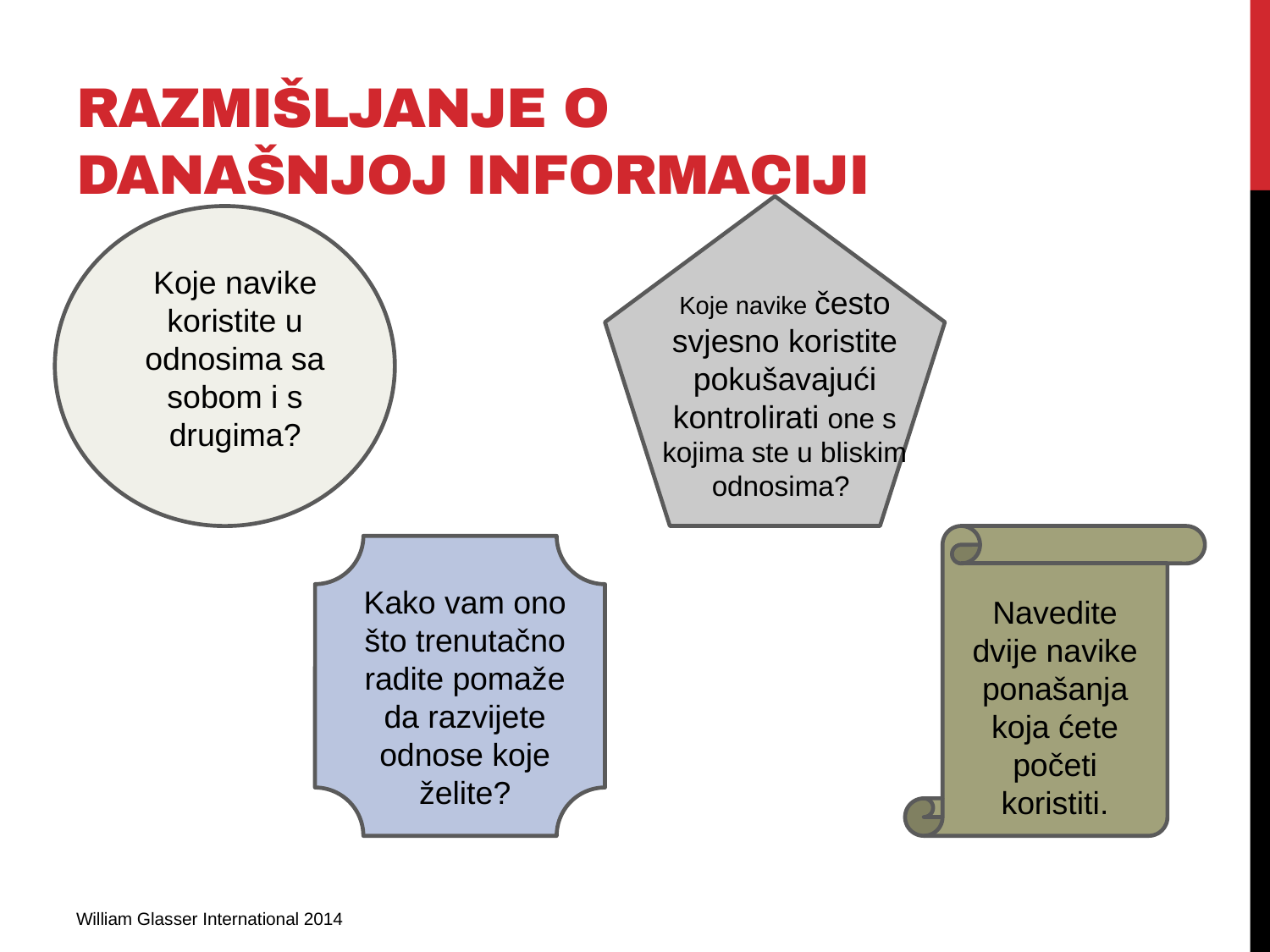

# RAZMIŠLJANJE O DANAŠNJOJ INFORMACIJI

Koje navike koristite u odnosima sa sobom i s drugima?
Koje navike često svjesno koristite pokušavajući kontrolirati one s kojima ste u bliskim odnosima?

Kako vam ono što trenutačno radite pomaže da razvijete odnose koje želite?
Navedite dvije navike ponašanja koja ćete početi koristiti.
William Glasser International 2014